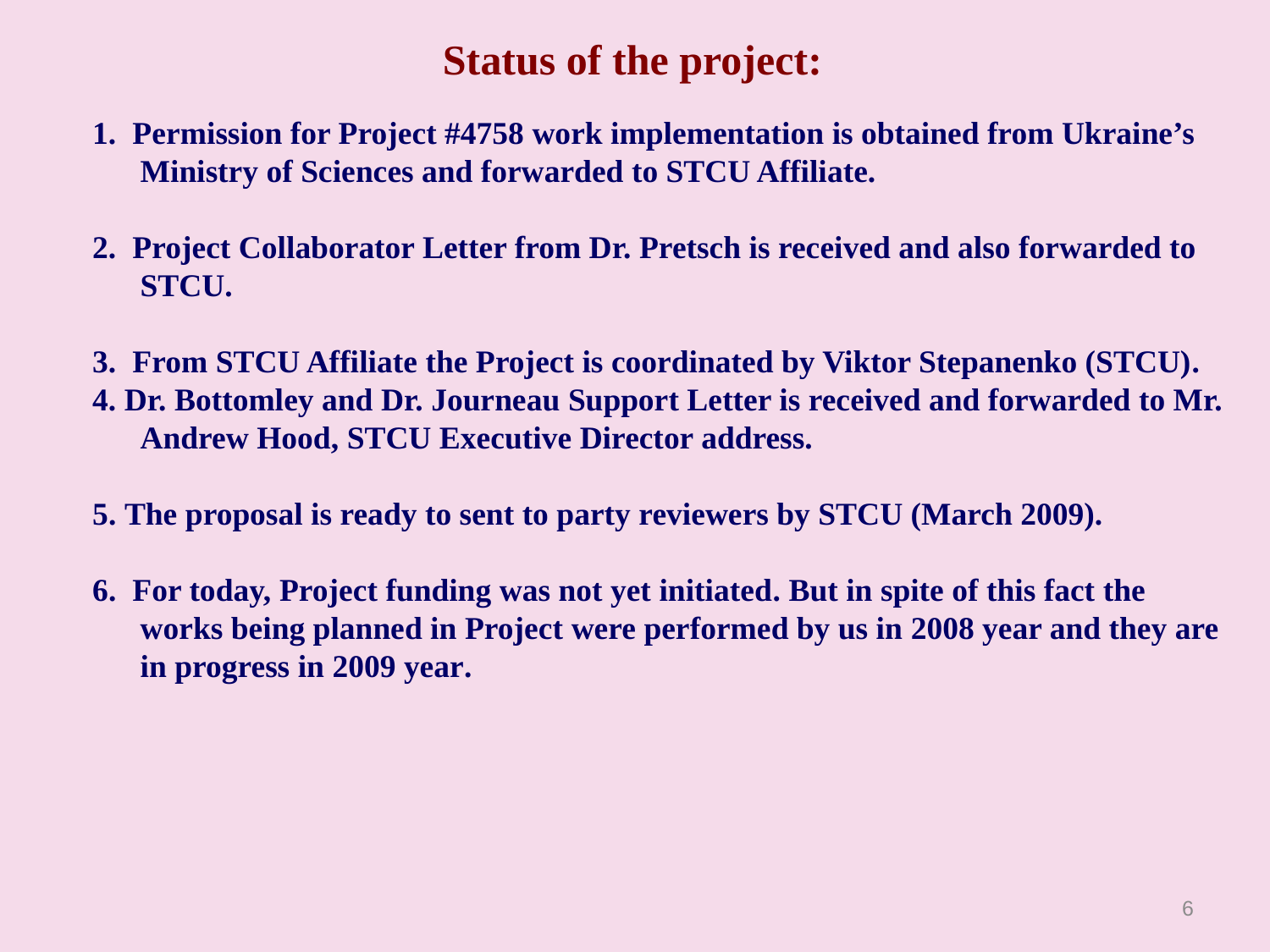

Status of the project:
1.  Permission for Project #4758 work implementation is obtained from Ukraine’s Ministry of Sciences and forwarded to STCU Affiliate.

2.  Project Collaborator Letter from Dr. Pretsch is received and also forwarded to STCU.

3.  From STCU Affiliate the Project is coordinated by Viktor Stepanenko (STCU).
4. Dr. Bottomley and Dr. Journeau Support Letter is received and forwarded to Mr. Andrew Hood, STСU Executive Director address.

5. The proposal is ready to sent to party reviewers by STCU (March 2009).

6.  For today, Project funding was not yet initiated. But in spite of this fact the works being planned in Project were performed by us in 2008 year and they are in progress in 2009 year.

6